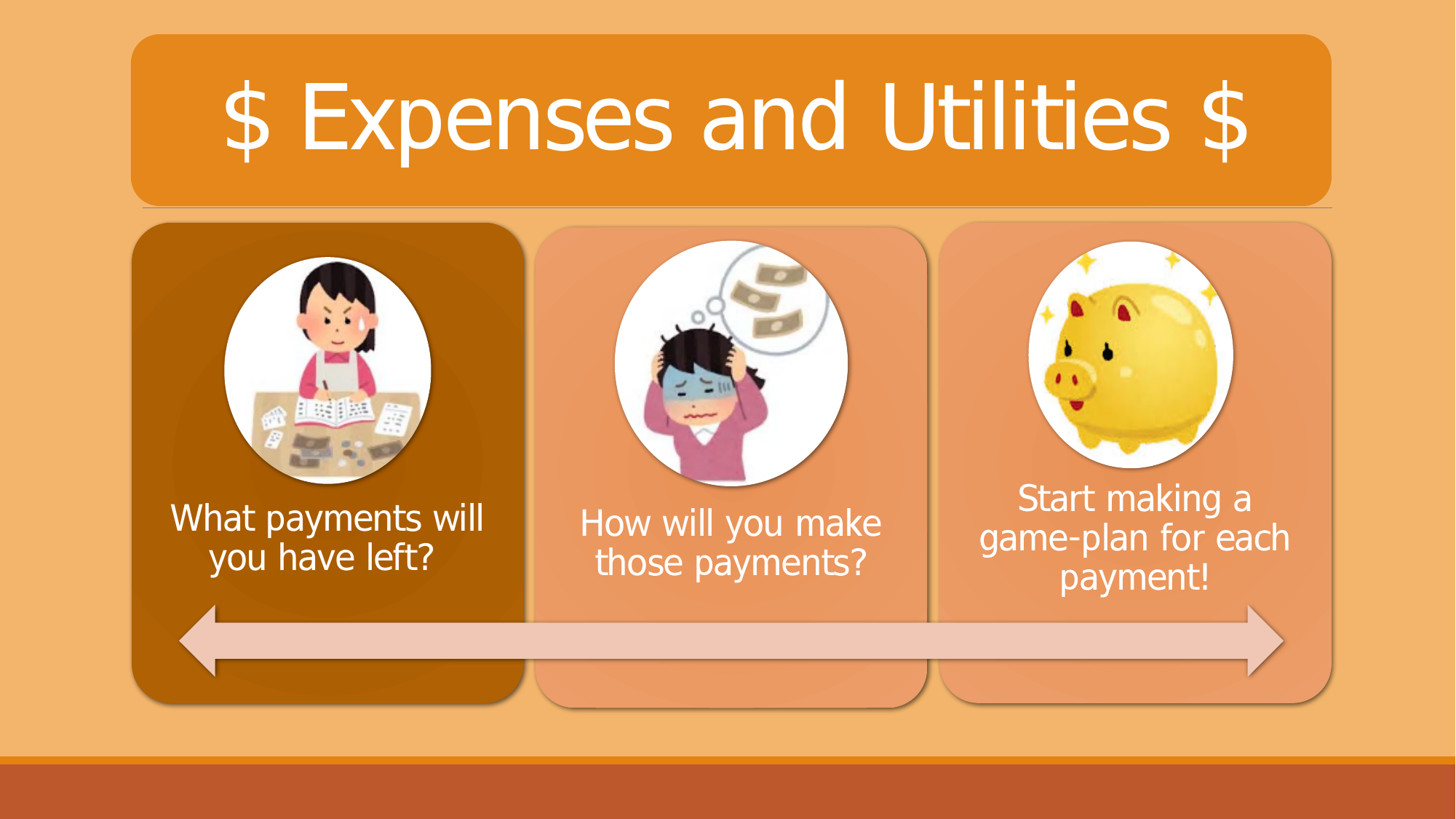

$ Expenses and Utilities $

What payments will you have left?

How will you make those payments?

Start making a game-plan for each payment!